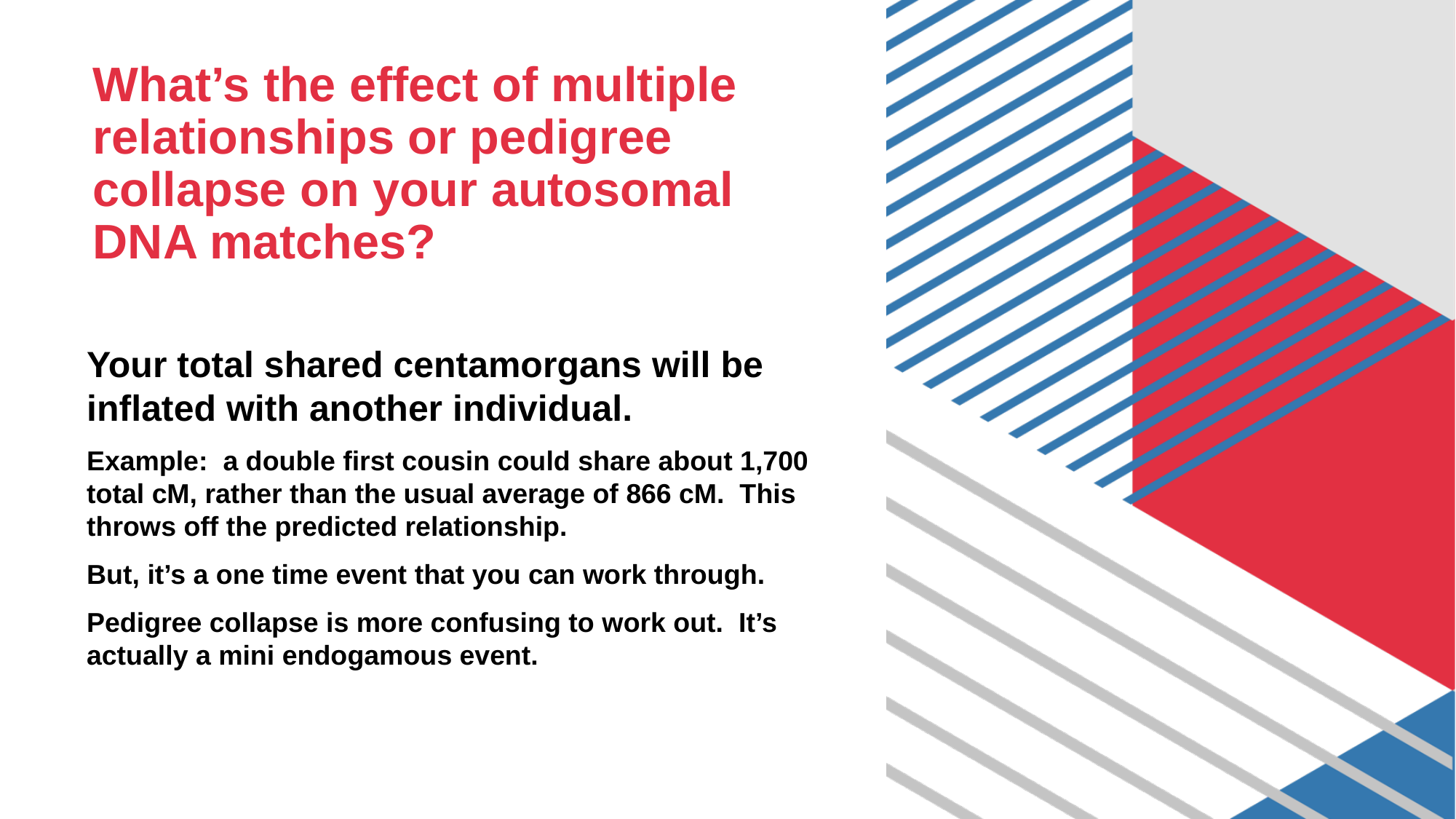

# What’s the effect of multiple relationships or pedigree collapse on your autosomal DNA matches?
Your total shared centamorgans will be inflated with another individual.
Example:  a double first cousin could share about 1,700 total cM, rather than the usual average of 866 cM.  This throws off the predicted relationship.
But, it’s a one time event that you can work through.
Pedigree collapse is more confusing to work out.  It’s actually a mini endogamous event.